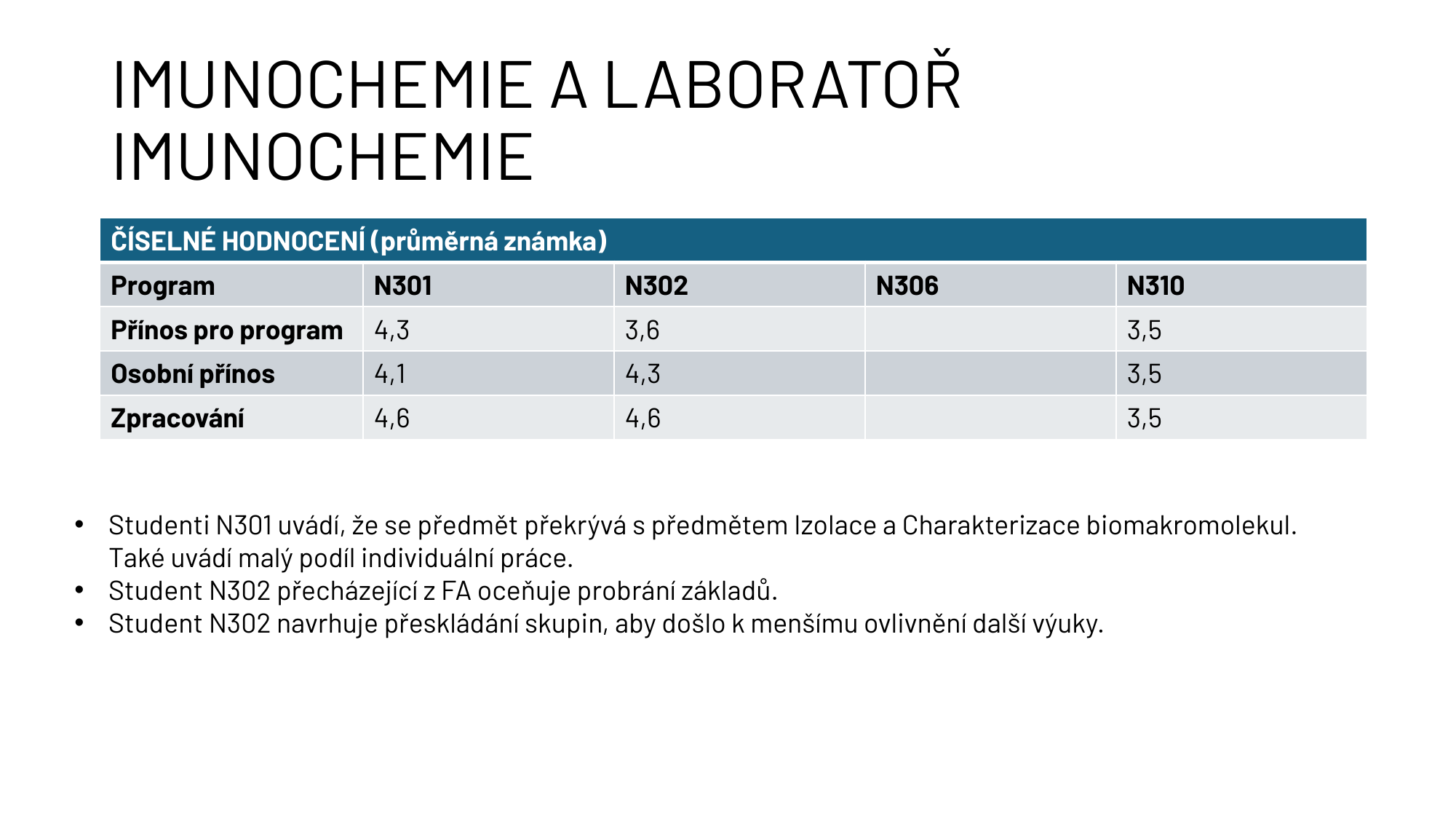

# IMUNOCHEMIE A LABORATOŘ IMUNOCHEMIE
| ČÍSELNÉ HODNOCENÍ (průměrná známka) |  |  |  |  |
| --- | --- | --- | --- | --- |
| Program | N301 | N302 | N306 | N310 |
| Přínos pro program | 4,3 | 3,6 |  | 3,5 |
| Osobní přínos | 4,1 | 4,3 |  | 3,5 |
| Zpracování | 4,6 | 4,6 |  | 3,5 |
Studenti N301 uvádí, že se předmět překrývá s předmětem Izolace a Charakterizace biomakromolekul. Také uvádí malý podíl individuální práce.
Student N302 přecházející z FA oceňuje probrání základů.
Student N302 navrhuje přeskládání skupin, aby došlo k menšímu ovlivnění další výuky.